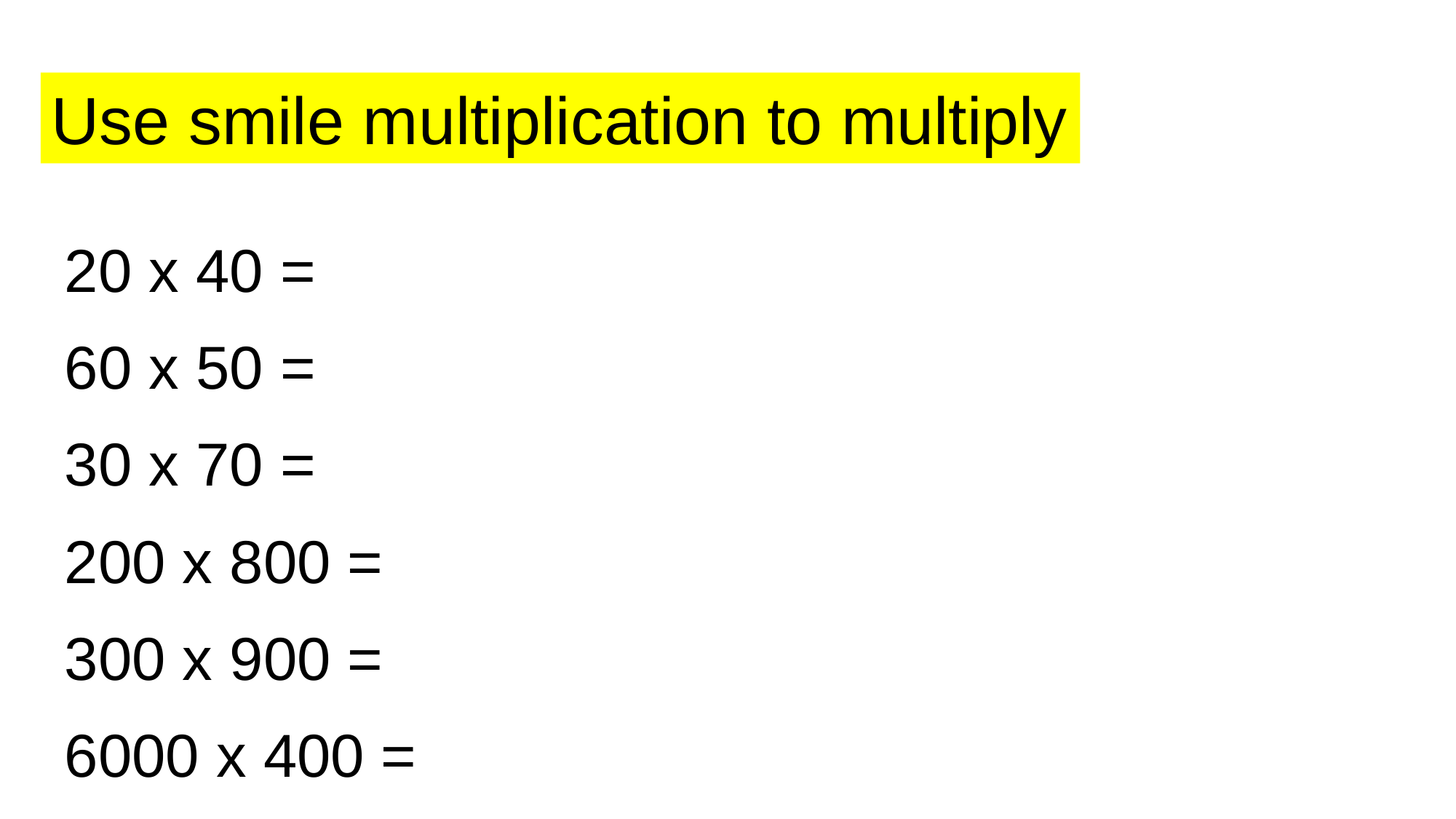

Use smile multiplication to multiply
20 x 40 =
60 x 50 =
30 x 70 =
200 x 800 =
300 x 900 =
6000 x 400 =